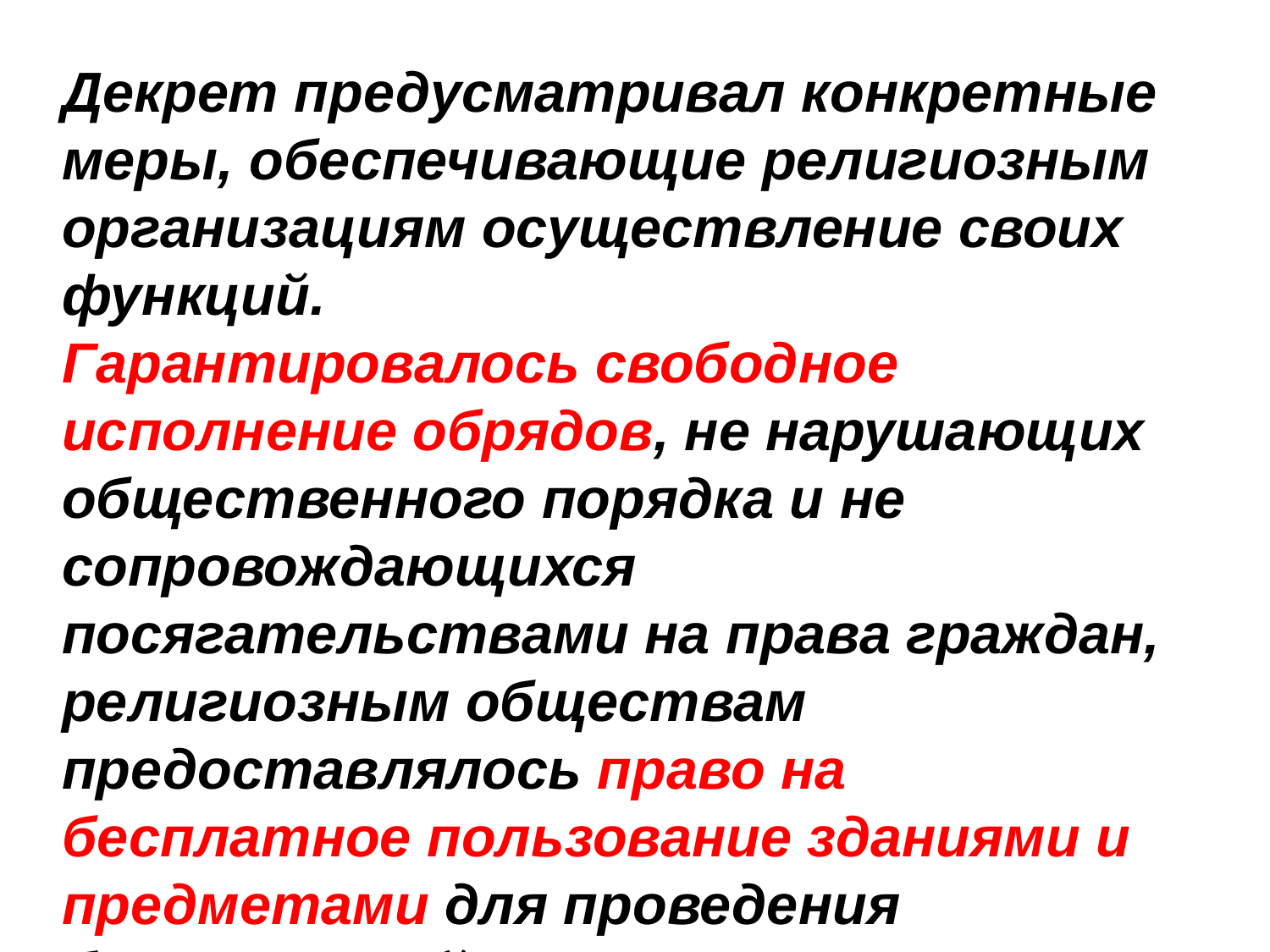

Декрет предусматривал конкретные меры, обеспечивающие религиозным организациям осуществление своих функций.
Гарантировалось свободное исполнение обрядов, не нарушающих общественного порядка и не сопровождающихся посягательствами на права граждан, религиозным обществам предоставлялось право на бесплатное пользование зданиями и предметами для проведения богослужений.